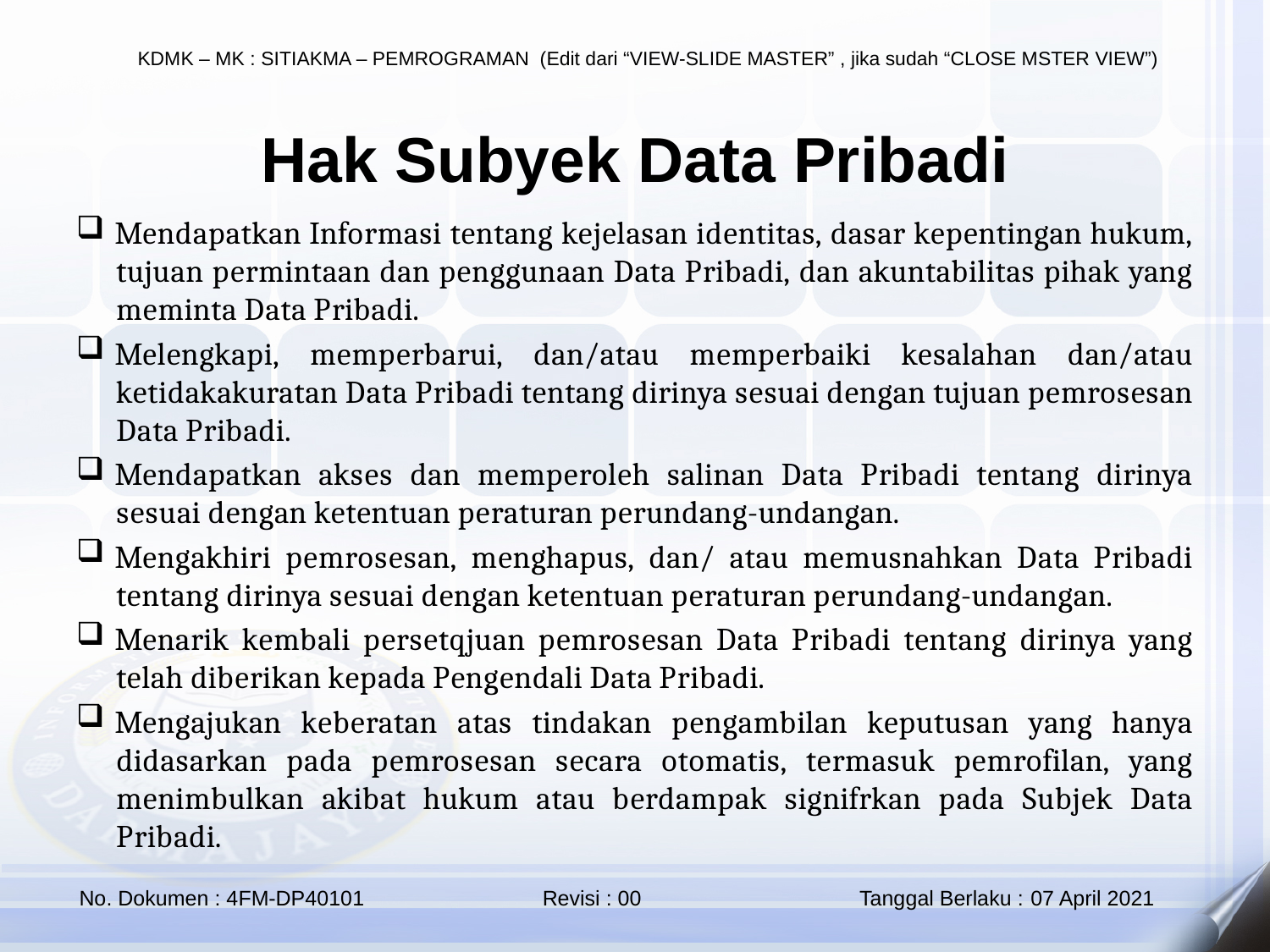

Hak Subyek Data Pribadi
Mendapatkan Informasi tentang kejelasan identitas, dasar kepentingan hukum, tujuan permintaan dan penggunaan Data Pribadi, dan akuntabilitas pihak yang meminta Data Pribadi.
Melengkapi, memperbarui, dan/atau memperbaiki kesalahan dan/atau ketidakakuratan Data Pribadi tentang dirinya sesuai dengan tujuan pemrosesan Data Pribadi.
Mendapatkan akses dan memperoleh salinan Data Pribadi tentang dirinya sesuai dengan ketentuan peraturan perundang-undangan.
Mengakhiri pemrosesan, menghapus, dan/ atau memusnahkan Data Pribadi tentang dirinya sesuai dengan ketentuan peraturan perundang-undangan.
Menarik kembali persetqjuan pemrosesan Data Pribadi tentang dirinya yang telah diberikan kepada Pengendali Data Pribadi.
Mengajukan keberatan atas tindakan pengambilan keputusan yang hanya didasarkan pada pemrosesan secara otomatis, termasuk pemrofilan, yang menimbulkan akibat hukum atau berdampak signifrkan pada Subjek Data Pribadi.